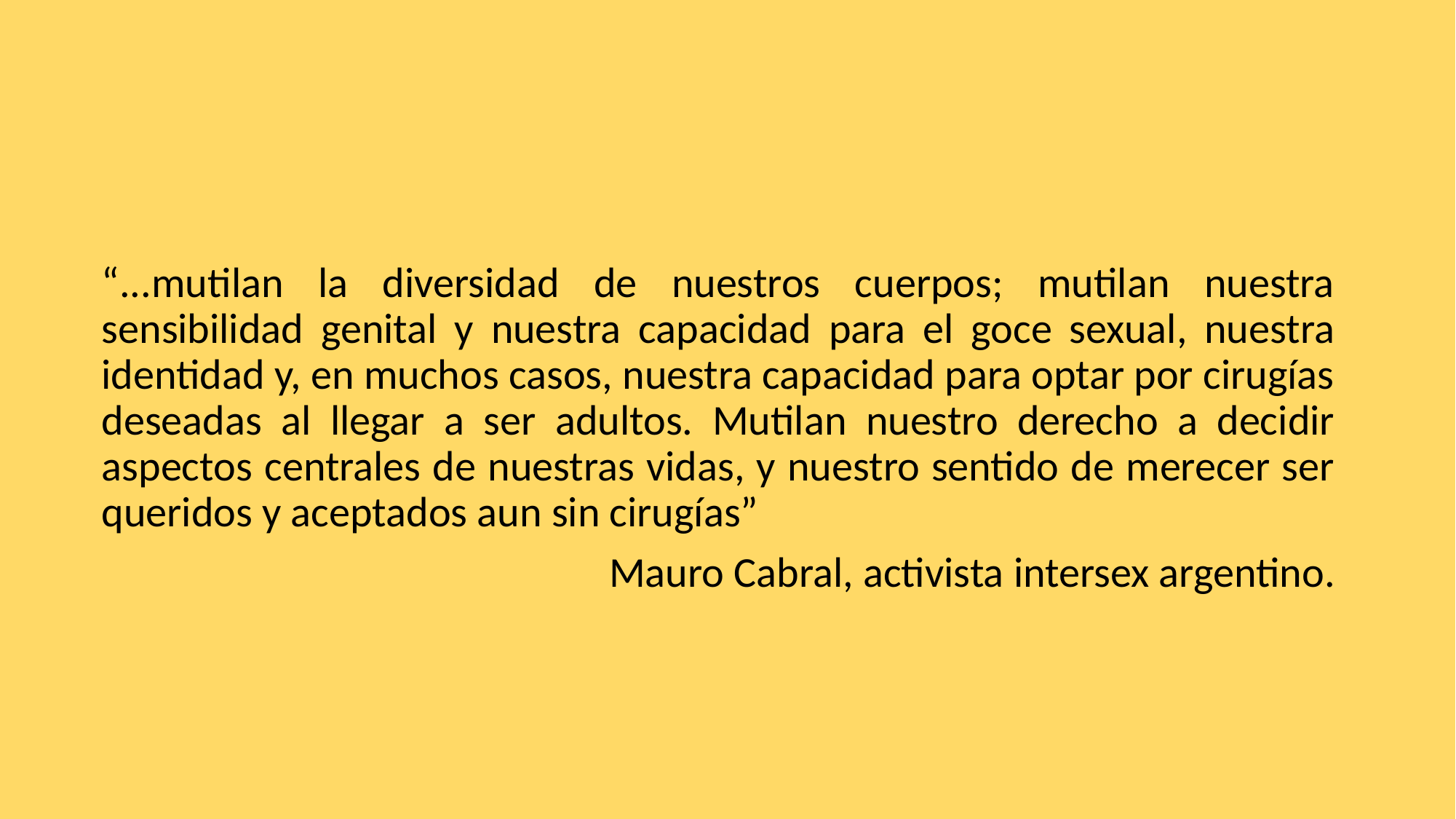

“...mutilan la diversidad de nuestros cuerpos; mutilan nuestra sensibilidad genital y nuestra capacidad para el goce sexual, nuestra identidad y, en muchos casos, nuestra capacidad para optar por cirugías deseadas al llegar a ser adultos. Mutilan nuestro derecho a decidir aspectos centrales de nuestras vidas, y nuestro sentido de merecer ser queridos y aceptados aun sin cirugías”
Mauro Cabral, activista intersex argentino.